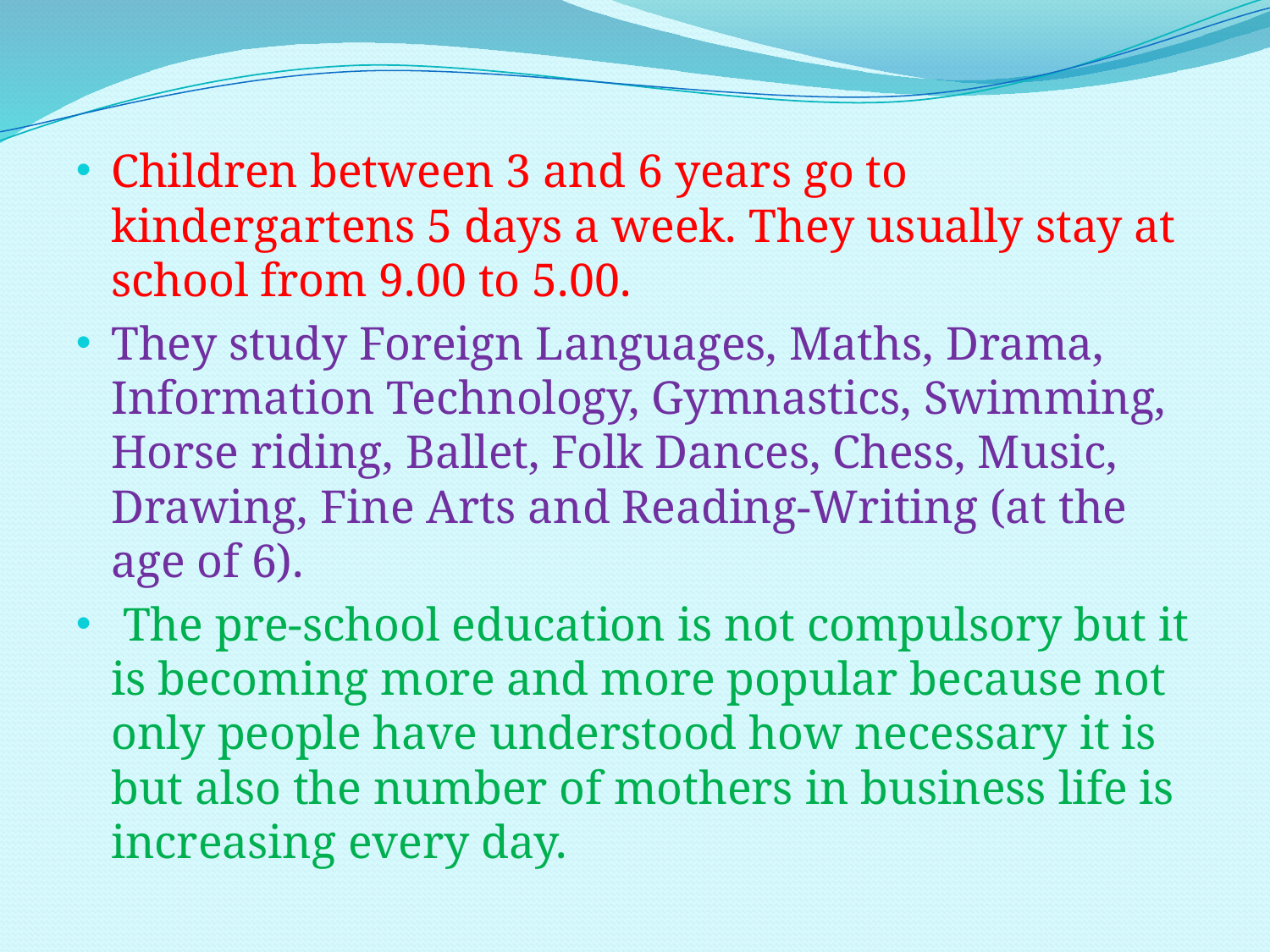

Children between 3 and 6 years go to kindergartens 5 days a week. They usually stay at school from 9.00 to 5.00.
They study Foreign Languages, Maths, Drama, Information Technology, Gymnastics, Swimming, Horse riding, Ballet, Folk Dances, Chess, Music, Drawing, Fine Arts and Reading-Writing (at the age of 6).
 The pre-school education is not compulsory but it is becoming more and more popular because not only people have understood how necessary it is but also the number of mothers in business life is increasing every day.